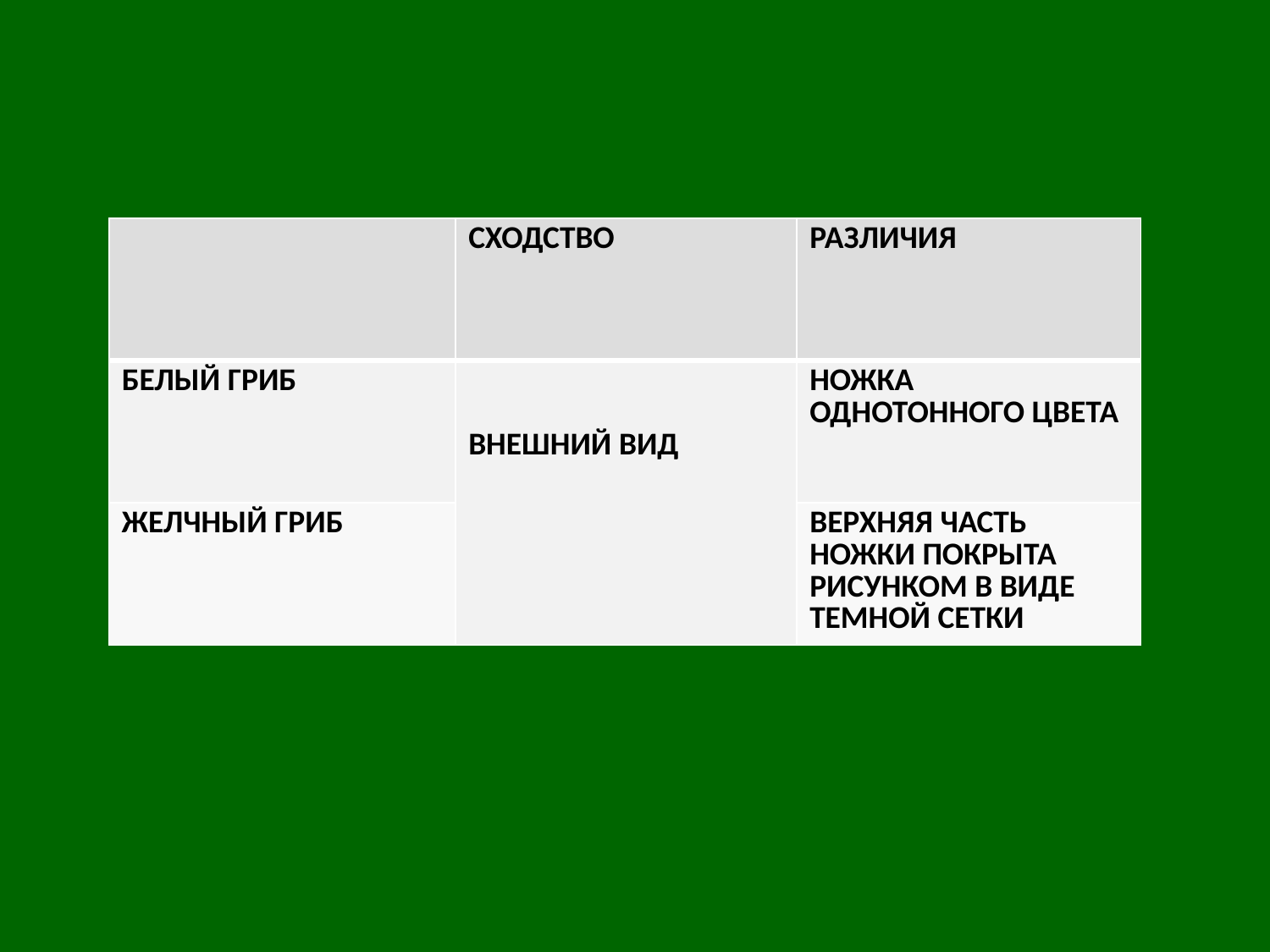

|  | СХОДСТВО | РАЗЛИЧИЯ |
| --- | --- | --- |
| БЕЛЫЙ ГРИБ | ВНЕШНИЙ ВИД | НОЖКА ОДНОТОННОГО ЦВЕТА |
| ЖЕЛЧНЫЙ ГРИБ |  | ВЕРХНЯЯ ЧАСТЬ НОЖКИ ПОКРЫТА РИСУНКОМ В ВИДЕ ТЕМНОЙ СЕТКИ |